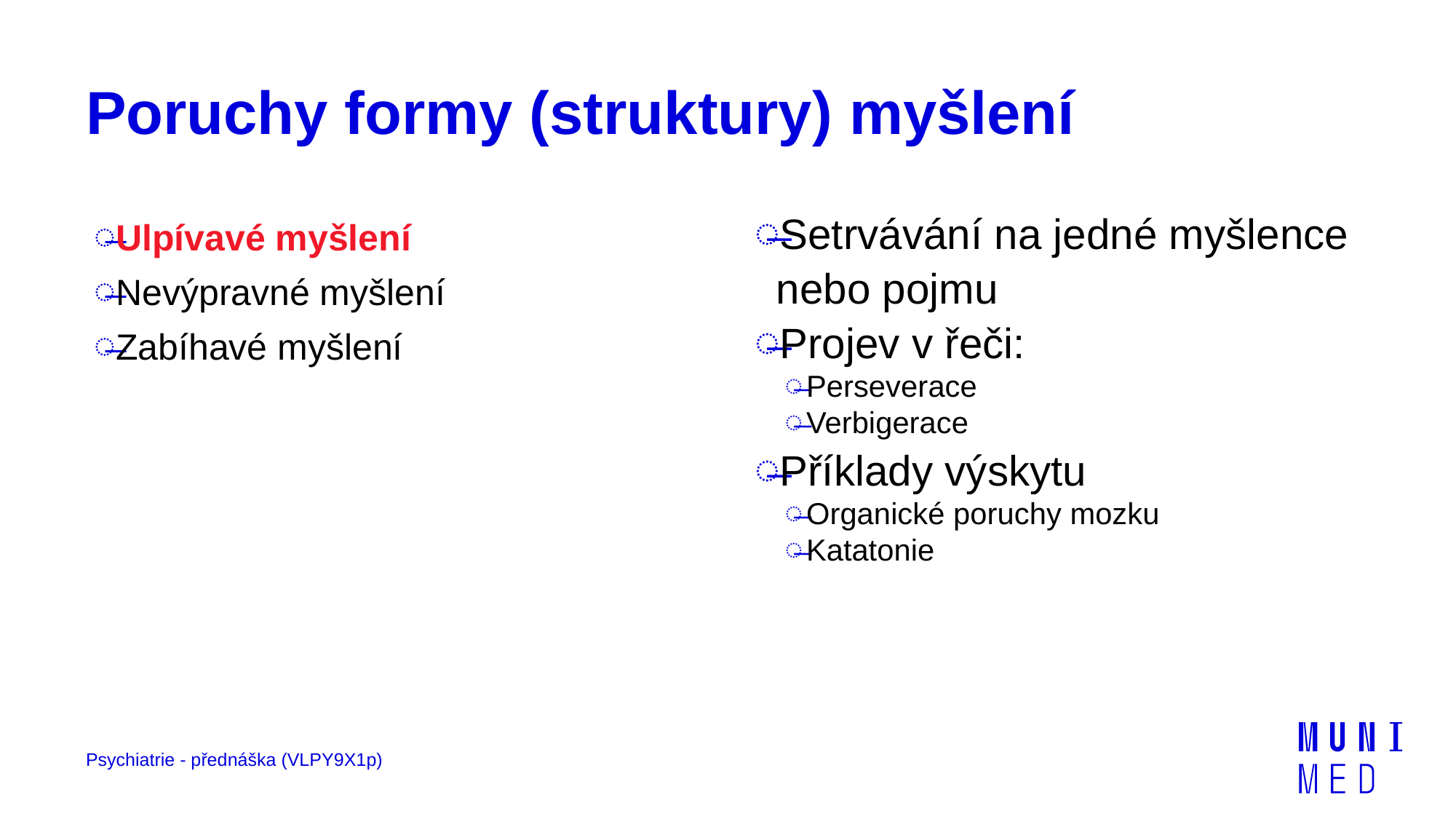

# Poruchy formy (struktury) myšlení
Ulpívavé myšlení
Nevýpravné myšlení
Zabíhavé myšlení

Setrvávání na jedné myšlence nebo pojmu
Projev v řeči:
Perseverace
Verbigerace
Příklady výskytu
Organické poruchy mozku
Katatonie
Psychiatrie - přednáška (VLPY9X1p)